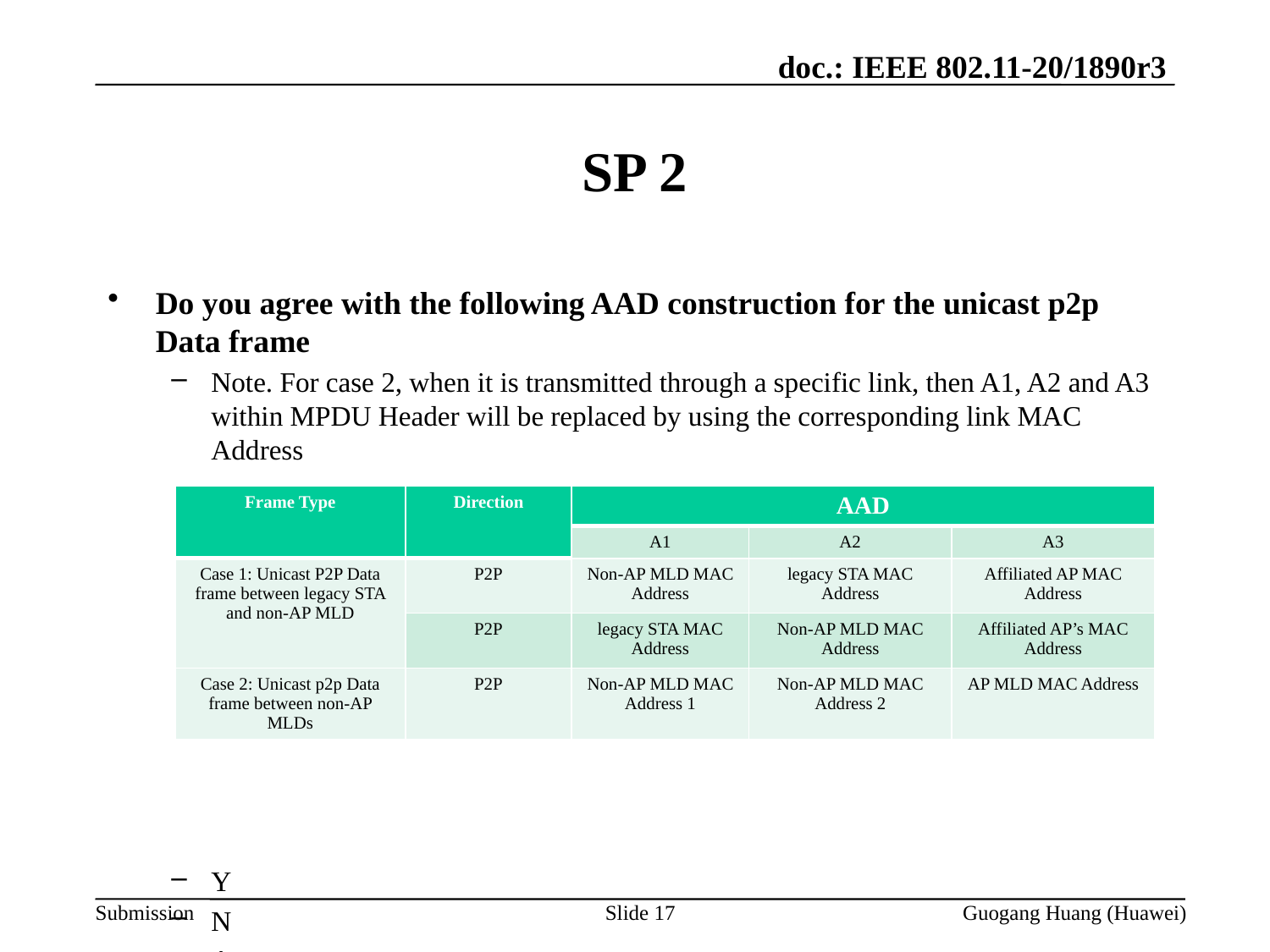

# SP 2
Do you agree with the following AAD construction for the unicast p2p Data frame
Note. For case 2, when it is transmitted through a specific link, then A1, A2 and A3 within MPDU Header will be replaced by using the corresponding link MAC Address

Y
N
A

| Frame Type | Direction | AAD |  |  |
| --- | --- | --- | --- | --- |
|  |  | A1 | A2 | A3 |
| Case 1: Unicast P2P Data frame between legacy STA and non-AP MLD | P2P | Non-AP MLD MAC Address | legacy STA MAC Address | Affiliated AP MAC Address |
|  | P2P | legacy STA MAC Address | Non-AP MLD MAC Address | Affiliated AP’s MAC Address |
| Case 2: Unicast p2p Data frame between non-AP MLDs | P2P | Non-AP MLD MAC Address 1 | Non-AP MLD MAC Address 2 | AP MLD MAC Address |
Slide 17
Guogang Huang (Huawei)